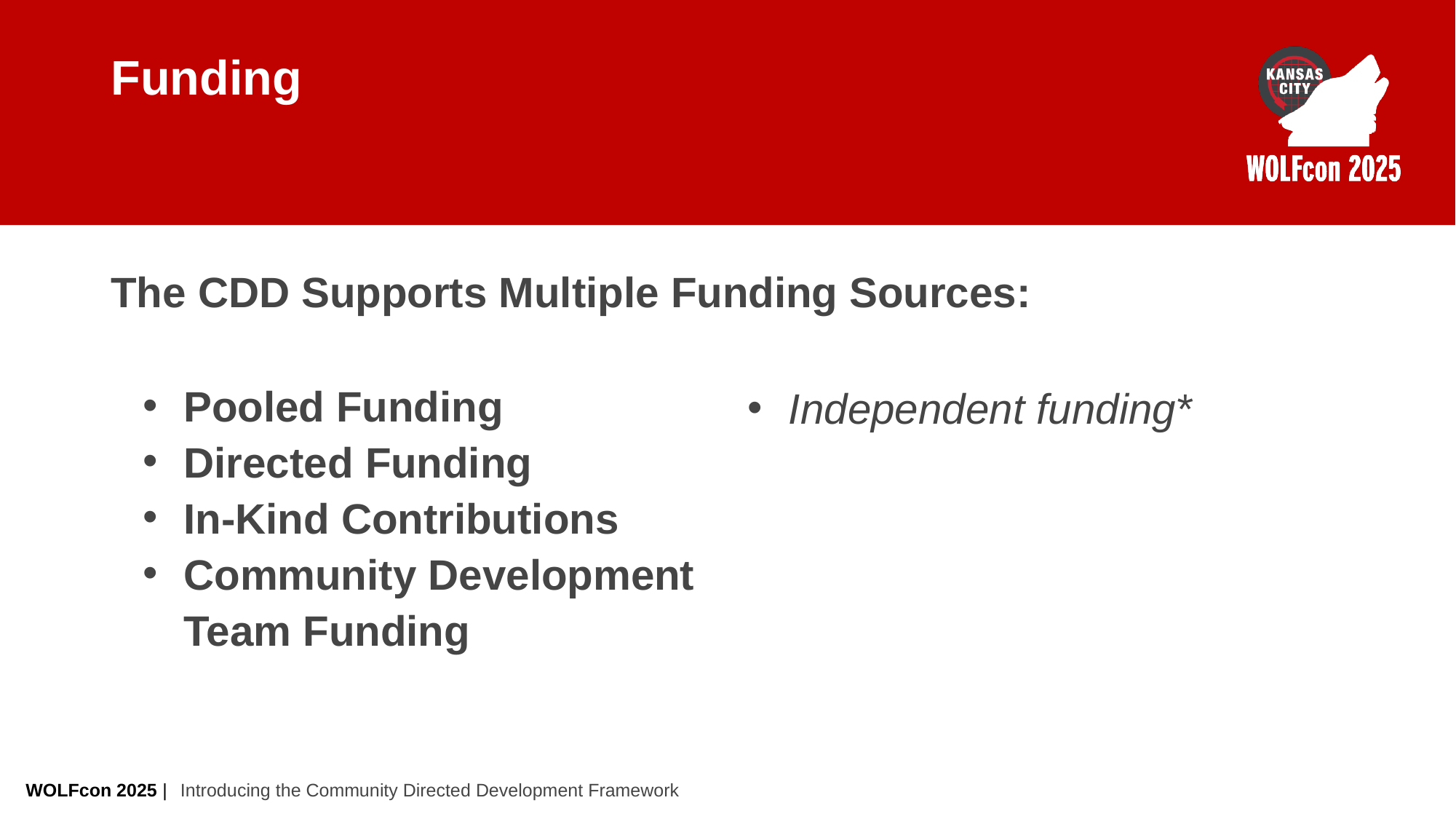

# Funding

The CDD Supports Multiple Funding Sources:

Pooled Funding
Directed Funding
In-Kind Contributions
Community Development Team Funding

Independent funding*

Introducing the Community Directed Development Framework